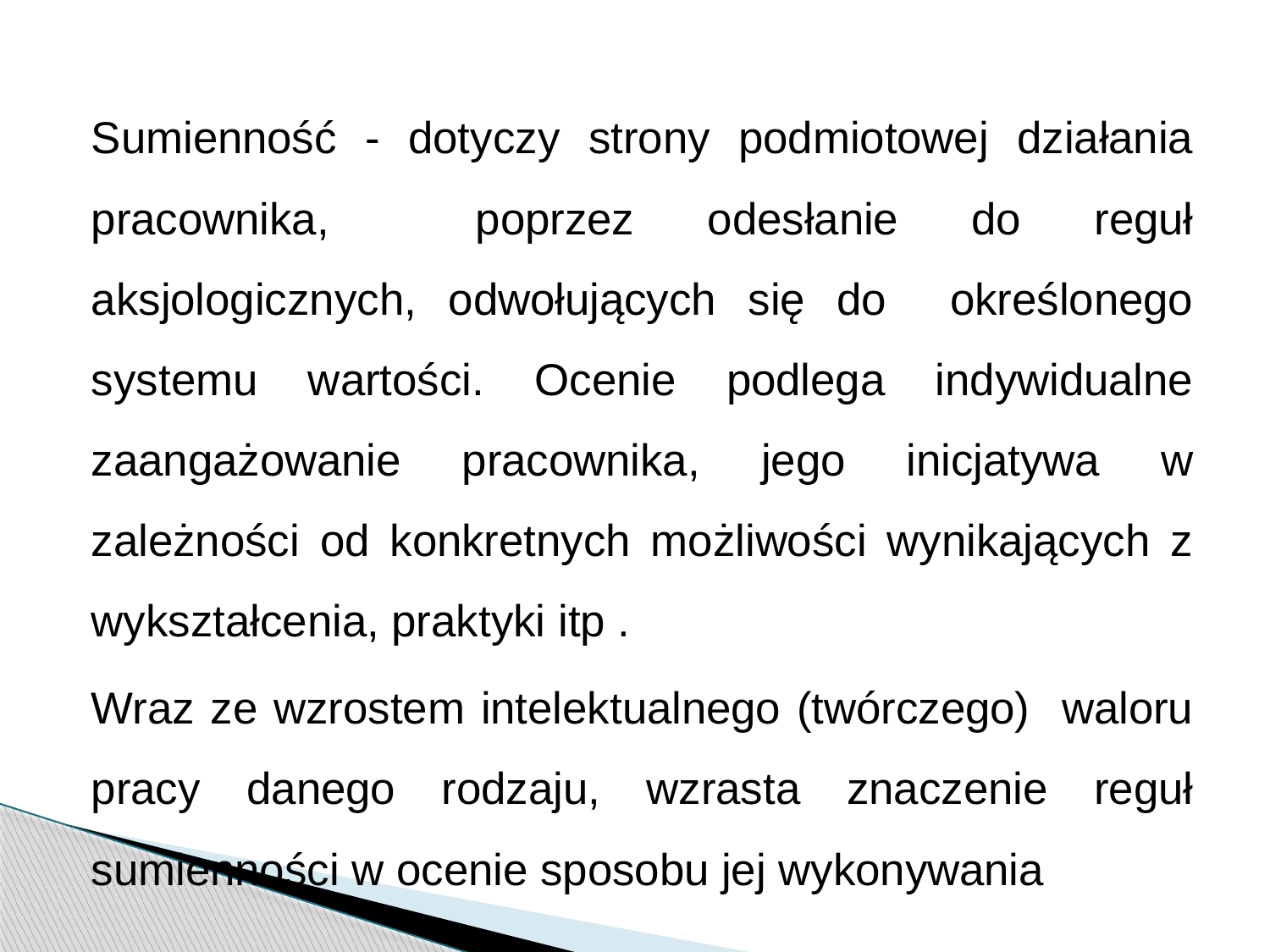

Sumienność - dotyczy strony podmiotowej działania pracownika,  poprzez odesłanie do reguł aksjologicznych, odwołujących się do  określonego systemu wartości. Ocenie podlega indywidualne zaangażowanie pracownika, jego inicjatywa w zależności od konkretnych możliwości wynikających z wykształcenia, praktyki itp .
Wraz ze wzrostem intelektualnego (twórczego)  waloru pracy danego rodzaju, wzrasta znaczenie reguł sumienności w ocenie sposobu jej wykonywania